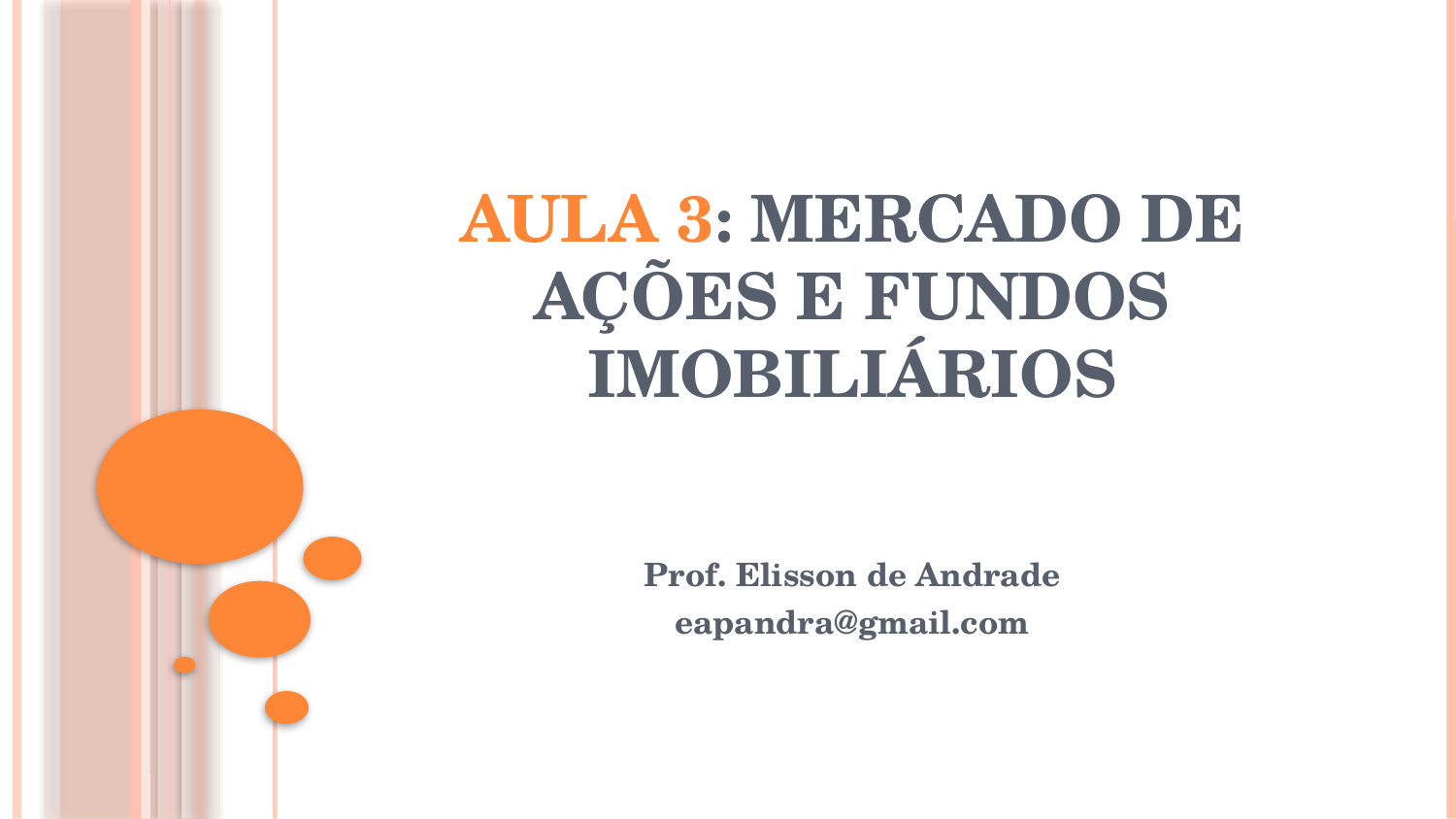

# Aula 3: Mercado de Ações e Fundos Imobiliários
Prof. Elisson de Andrade
eapandra@gmail.com